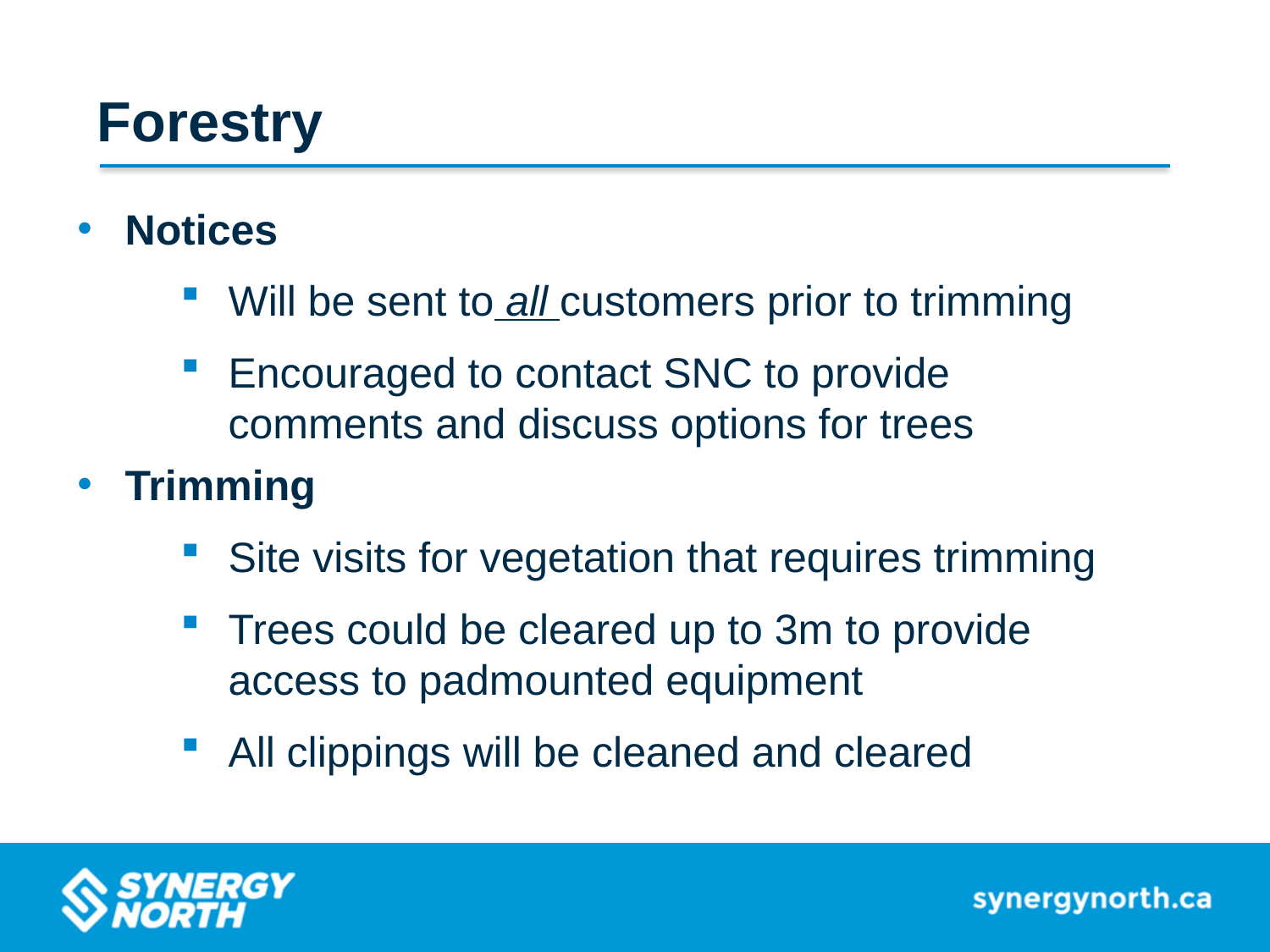

Forestry
Notices
Will be sent to all customers prior to trimming
Encouraged to contact SNC to provide comments and discuss options for trees
Trimming
Site visits for vegetation that requires trimming
Trees could be cleared up to 3m to provide access to padmounted equipment
All clippings will be cleaned and cleared